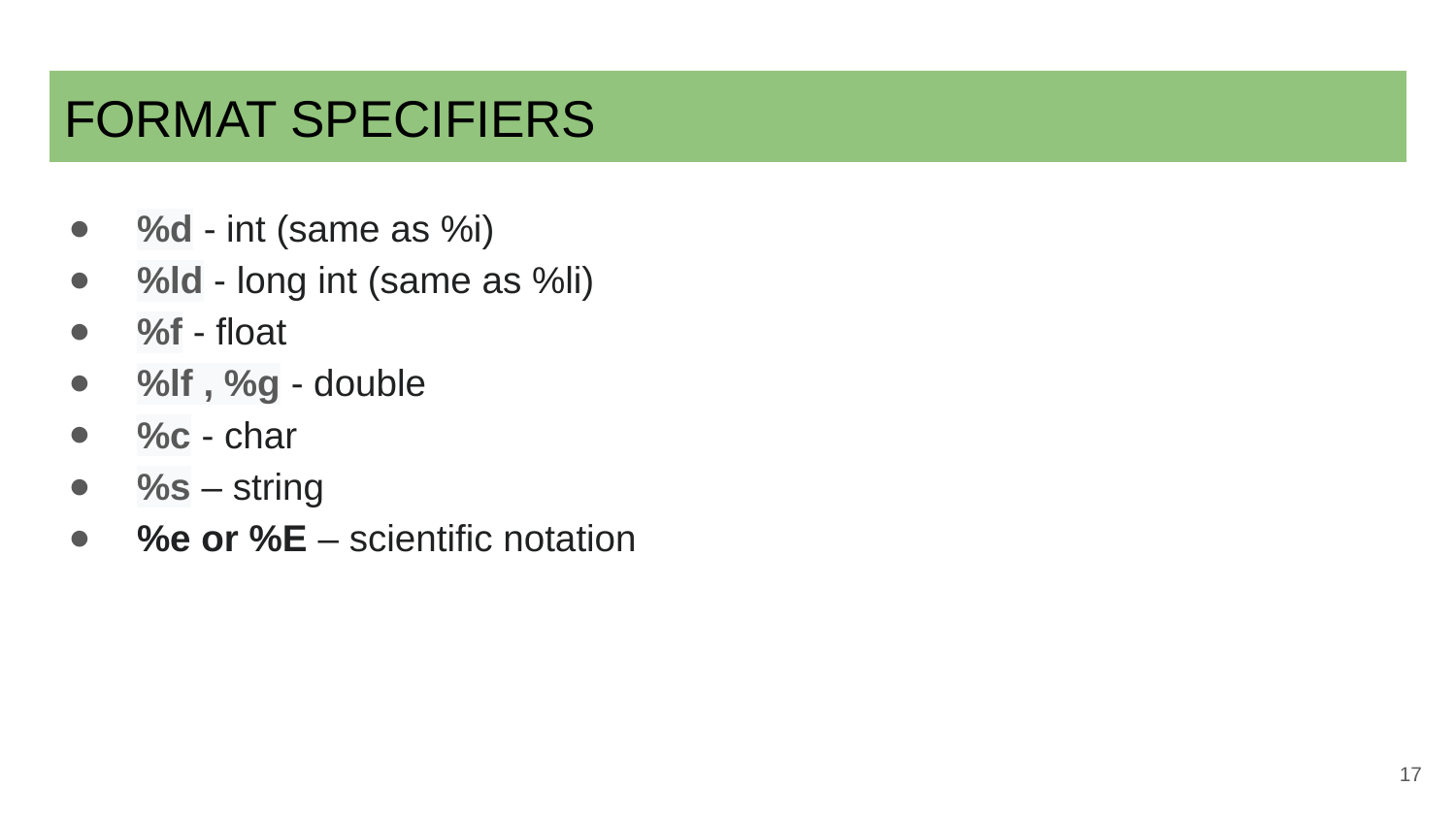

# FORMAT SPECIFIERS
%d - int (same as %i)
%ld - long int (same as %li)
%f - float
%lf , %g - double
%c - char
%s – string
%e or %E – scientific notation
17